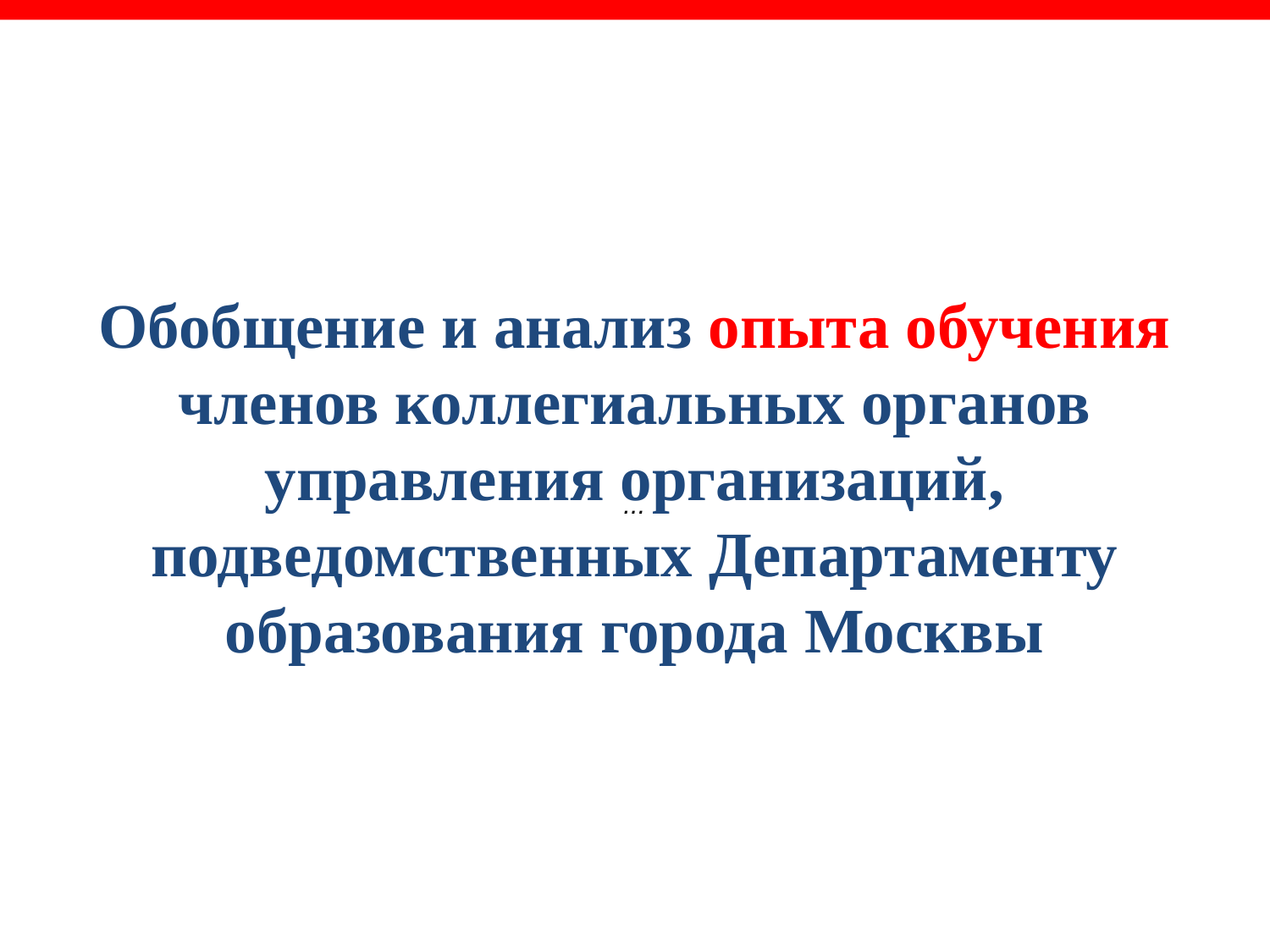

...

Обобщение и анализ опыта обучения членов коллегиальных органов управления организаций, подведомственных Департаменту образования города Москвы